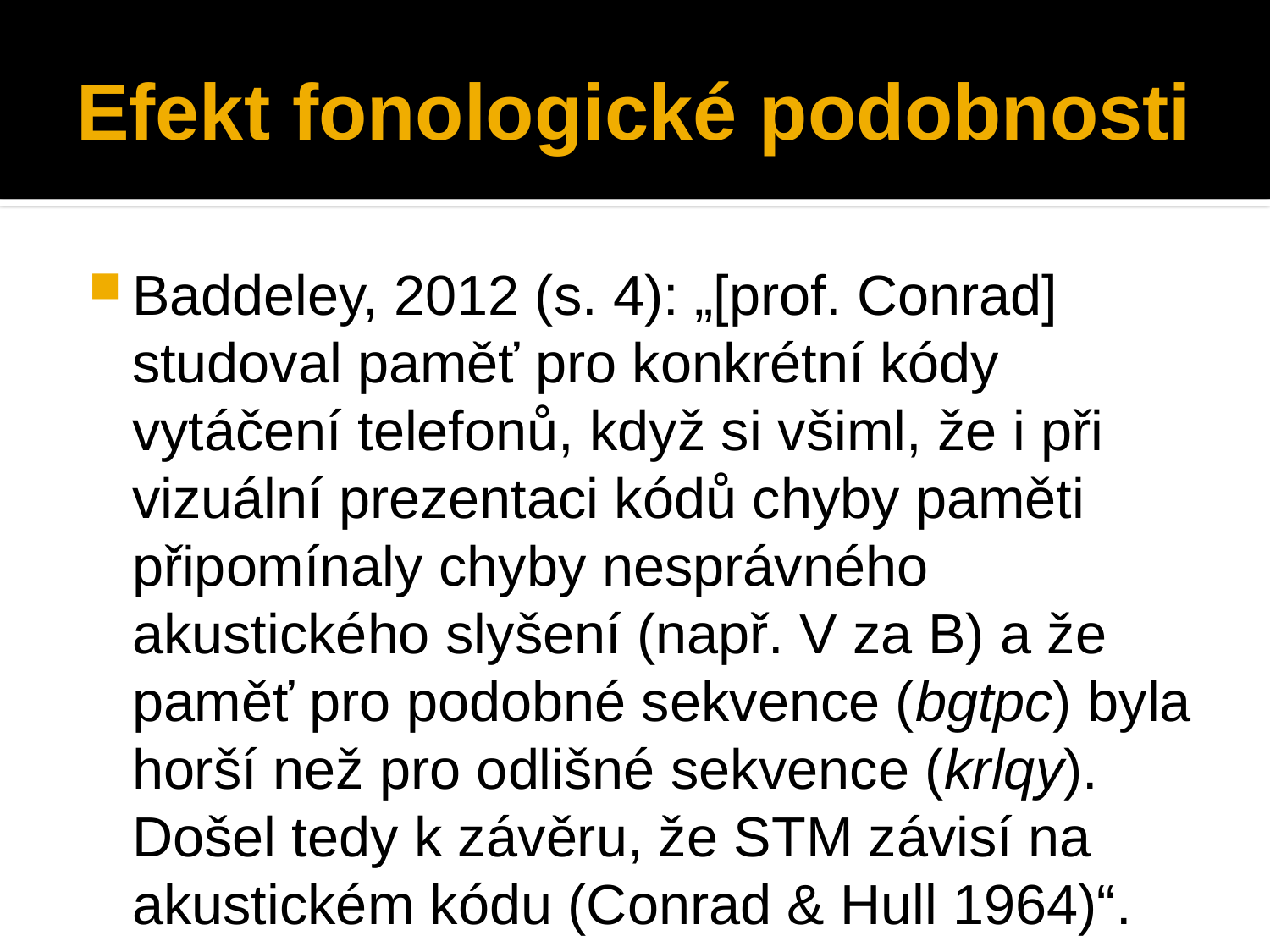

# Efekt fonologické podobnosti
Baddeley, 2012 (s. 4): „[prof. Conrad] studoval paměť pro konkrétní kódy vytáčení telefonů, když si všiml, že i při vizuální prezentaci kódů chyby paměti připomínaly chyby nesprávného akustického slyšení (např. V za B) a že paměť pro podobné sekvence (bgtpc) byla horší než pro odlišné sekvence (krlqy). Došel tedy k závěru, že STM závisí na akustickém kódu (Conrad & Hull 1964)“.